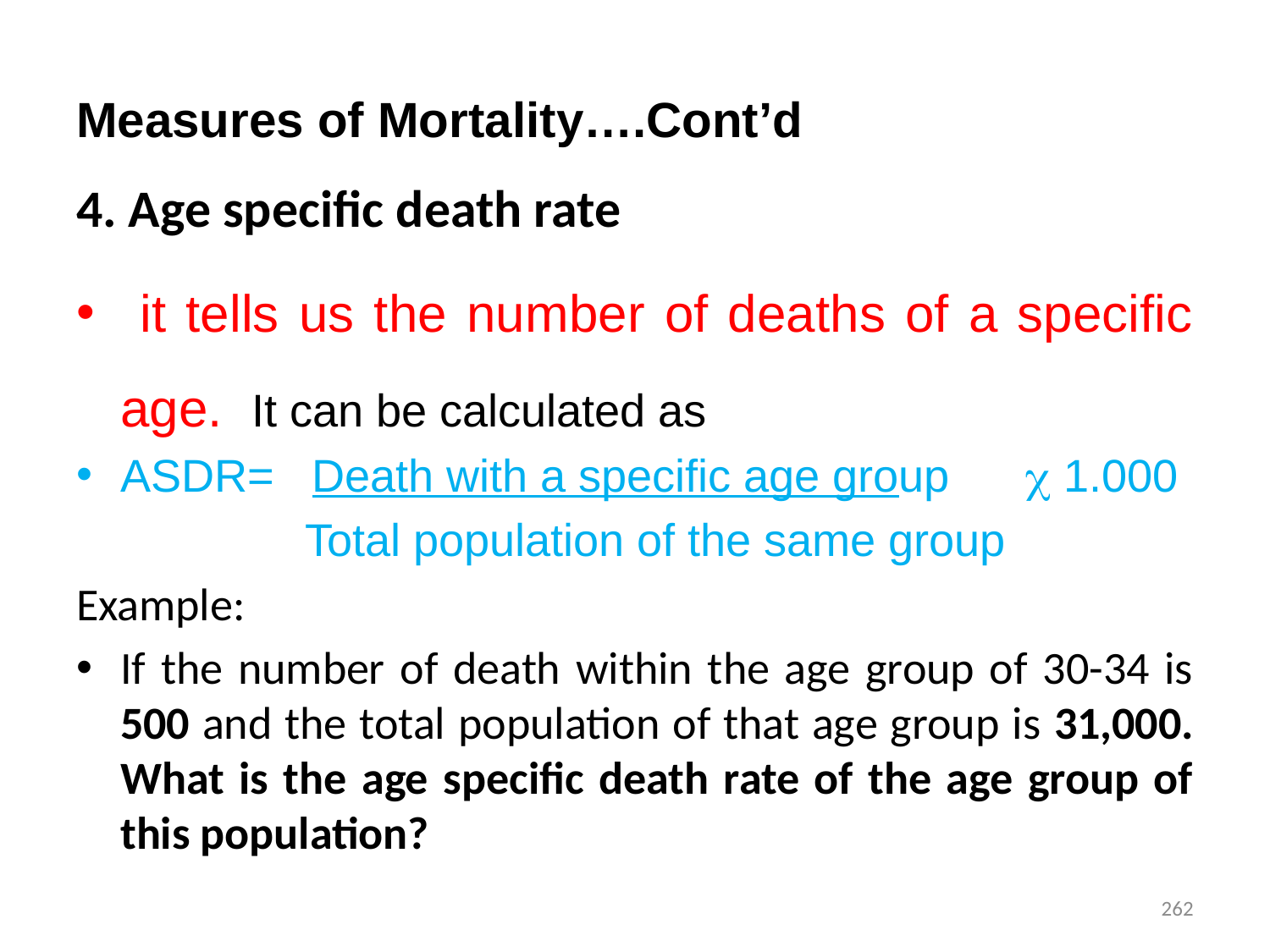

# Measures of Mortality….Cont’d
4. Age specific death rate
 it tells us the number of deaths of a specific age.  It can be calculated as
ASDR=   Death with a specific age group      χ 1.000
                  Total population of the same group
Example:
If the number of death within the age group of 30-34 is 500 and the total population of that age group is 31,000. What is the age specific death rate of the age group of this population?

262